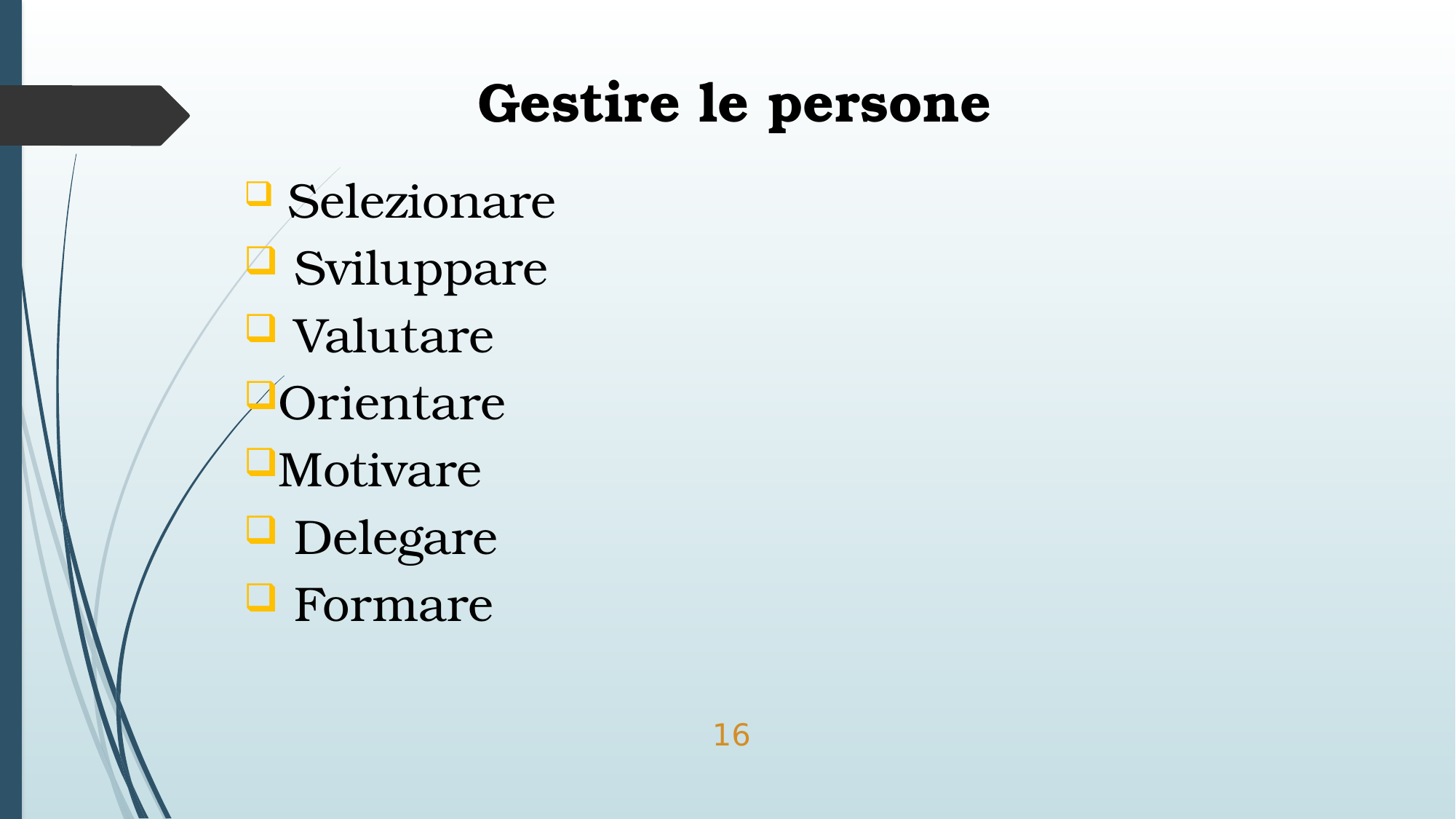

Gestire le persone

 Selezionare
 Sviluppare
 Valutare
Orientare
Motivare
 Delegare
 Formare

16